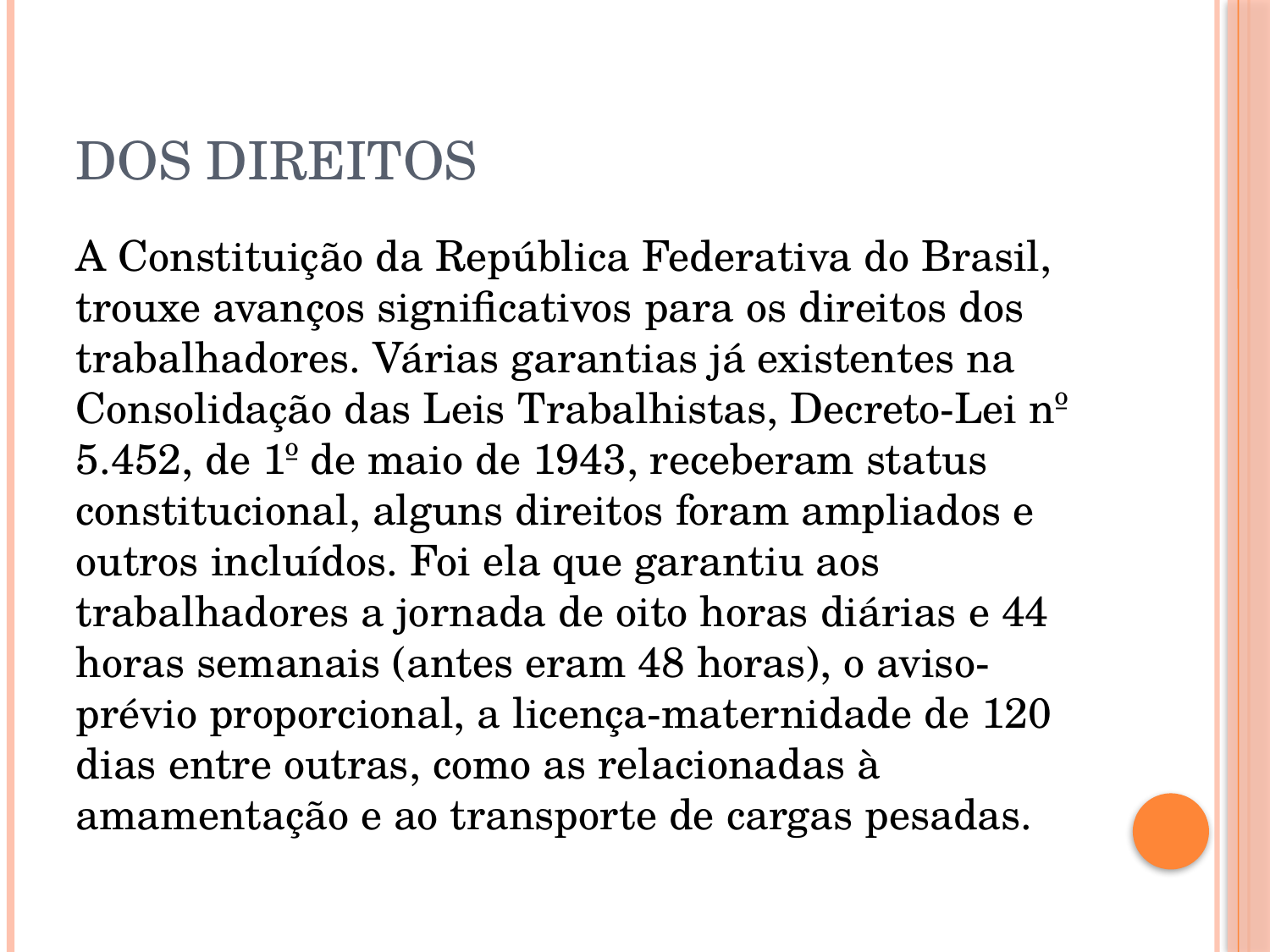

# Dos direitos
A Constituição da República Federativa do Brasil, trouxe avanços significativos para os direitos dos trabalhadores. Várias garantias já existentes na Consolidação das Leis Trabalhistas, Decreto-Lei nº 5.452, de 1º de maio de 1943, receberam status constitucional, alguns direitos foram ampliados e outros incluídos. Foi ela que garantiu aos trabalhadores a jornada de oito horas diárias e 44 horas semanais (antes eram 48 horas), o aviso-prévio proporcional, a licença-maternidade de 120 dias entre outras, como as relacionadas à amamentação e ao transporte de cargas pesadas.